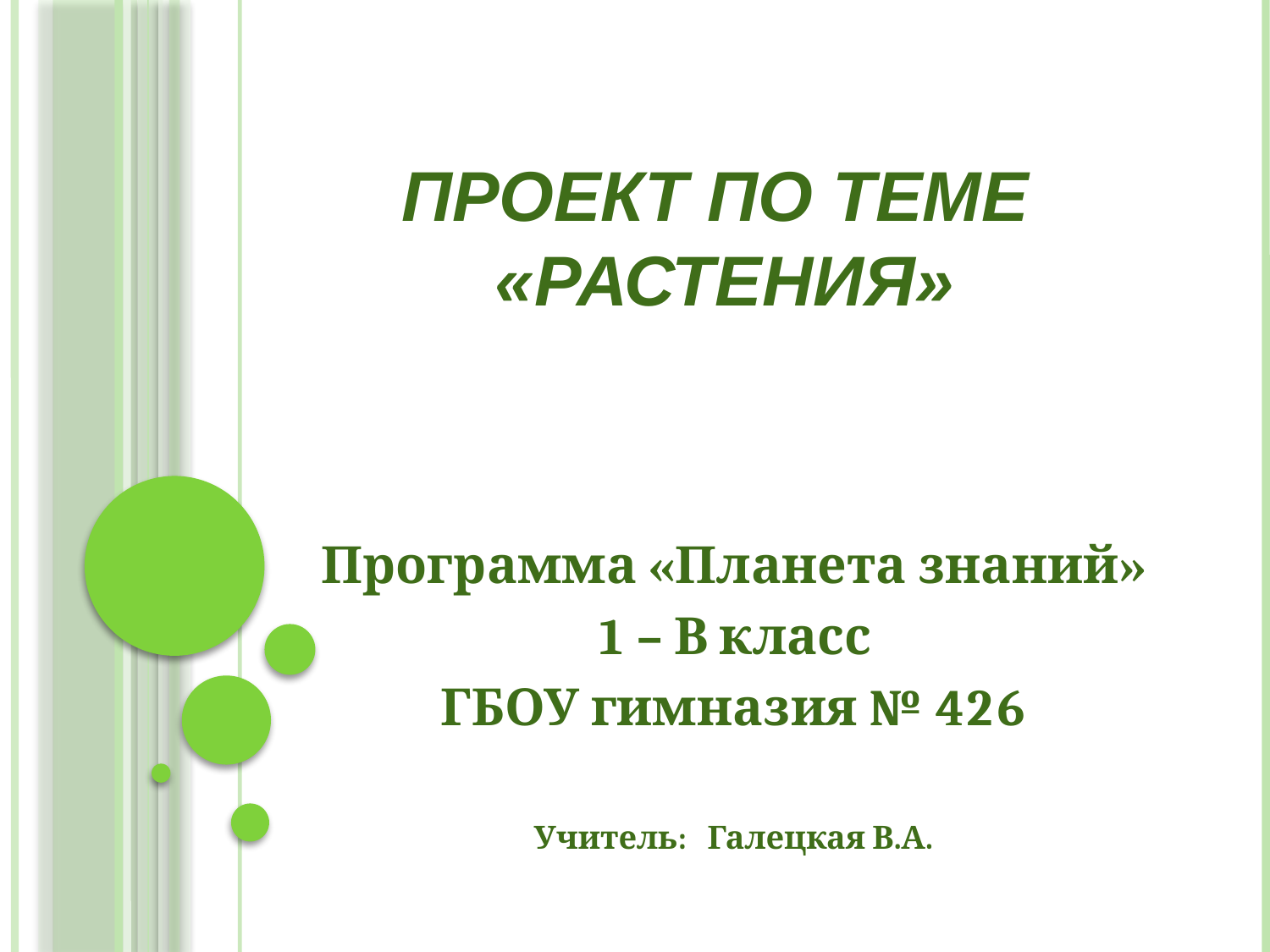

# Проект по теме «Растения»
Программа «Планета знаний»
1 – В класс
ГБОУ гимназия № 426

Учитель:   Галецкая В.А.